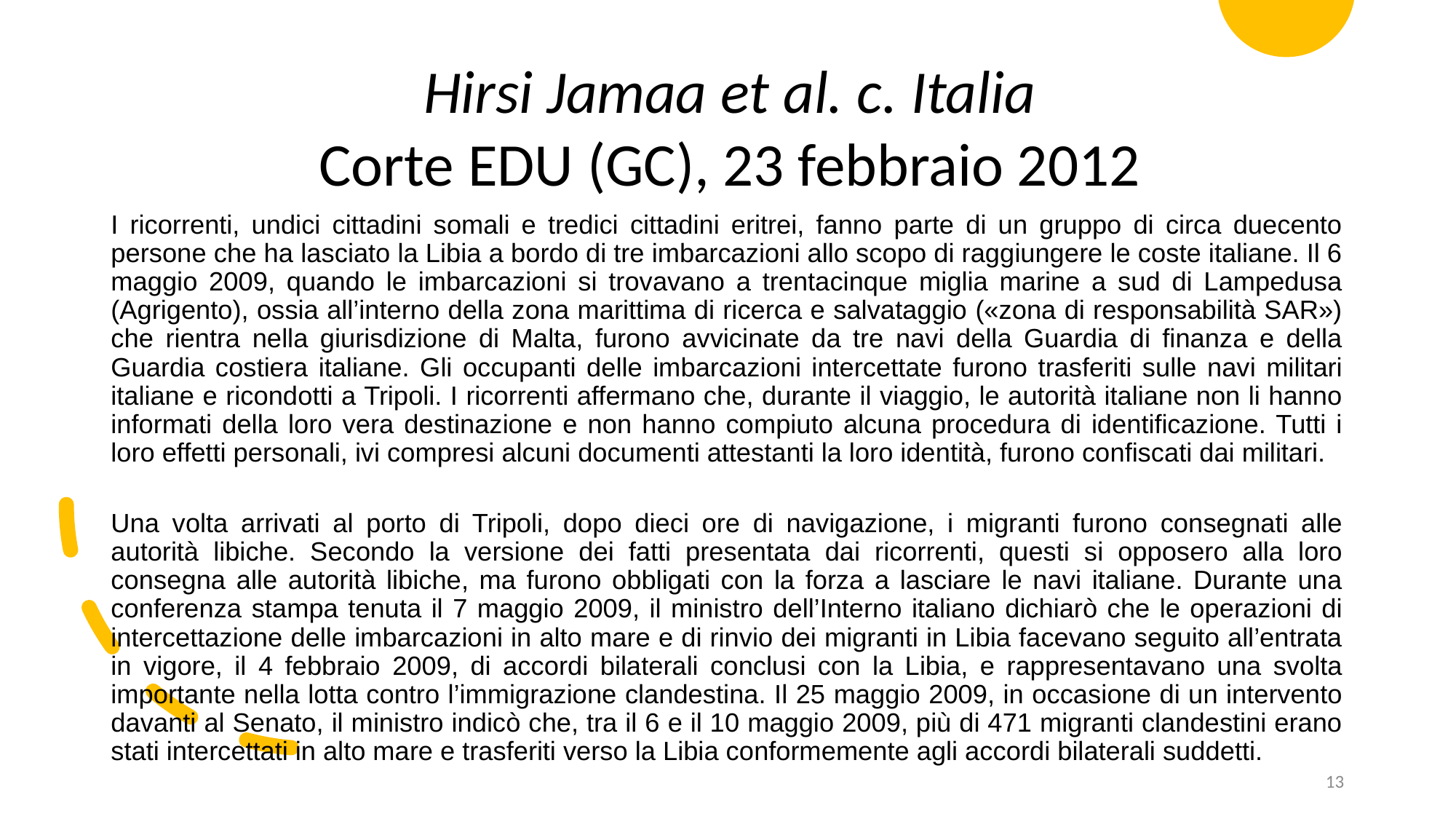

Hirsi Jamaa et al. c. Italia
Corte EDU (GC), 23 febbraio 2012
I ricorrenti, undici cittadini somali e tredici cittadini eritrei, fanno parte di un gruppo di circa duecento persone che ha lasciato la Libia a bordo di tre imbarcazioni allo scopo di raggiungere le coste italiane. Il 6 maggio 2009, quando le imbarcazioni si trovavano a trentacinque miglia marine a sud di Lampedusa (Agrigento), ossia all’interno della zona marittima di ricerca e salvataggio («zona di responsabilità SAR») che rientra nella giurisdizione di Malta, furono avvicinate da tre navi della Guardia di finanza e della Guardia costiera italiane. Gli occupanti delle imbarcazioni intercettate furono trasferiti sulle navi militari italiane e ricondotti a Tripoli. I ricorrenti affermano che, durante il viaggio, le autorità italiane non li hanno informati della loro vera destinazione e non hanno compiuto alcuna procedura di identificazione. Tutti i loro effetti personali, ivi compresi alcuni documenti attestanti la loro identità, furono confiscati dai militari.
Una volta arrivati al porto di Tripoli, dopo dieci ore di navigazione, i migranti furono consegnati alle autorità libiche. Secondo la versione dei fatti presentata dai ricorrenti, questi si opposero alla loro consegna alle autorità libiche, ma furono obbligati con la forza a lasciare le navi italiane. Durante una conferenza stampa tenuta il 7 maggio 2009, il ministro dell’Interno italiano dichiarò che le operazioni di intercettazione delle imbarcazioni in alto mare e di rinvio dei migranti in Libia facevano seguito all’entrata in vigore, il 4 febbraio 2009, di accordi bilaterali conclusi con la Libia, e rappresentavano una svolta importante nella lotta contro l’immigrazione clandestina. Il 25 maggio 2009, in occasione di un intervento davanti al Senato, il ministro indicò che, tra il 6 e il 10 maggio 2009, più di 471 migranti clandestini erano stati intercettati in alto mare e trasferiti verso la Libia conformemente agli accordi bilaterali suddetti.

13